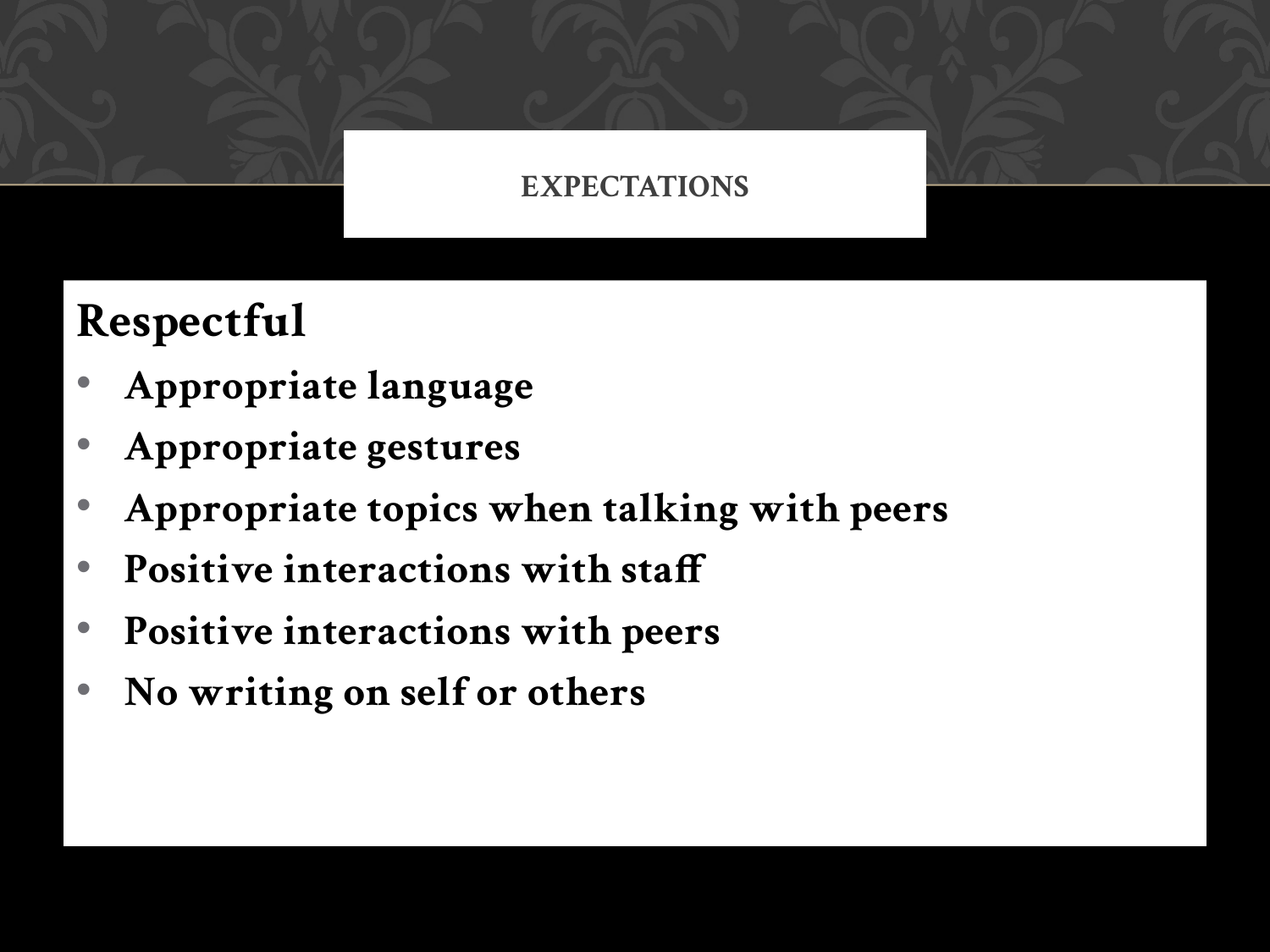

# expectations
Respectful
Appropriate language
Appropriate gestures
Appropriate topics when talking with peers
Positive interactions with staff
Positive interactions with peers
No writing on self or others